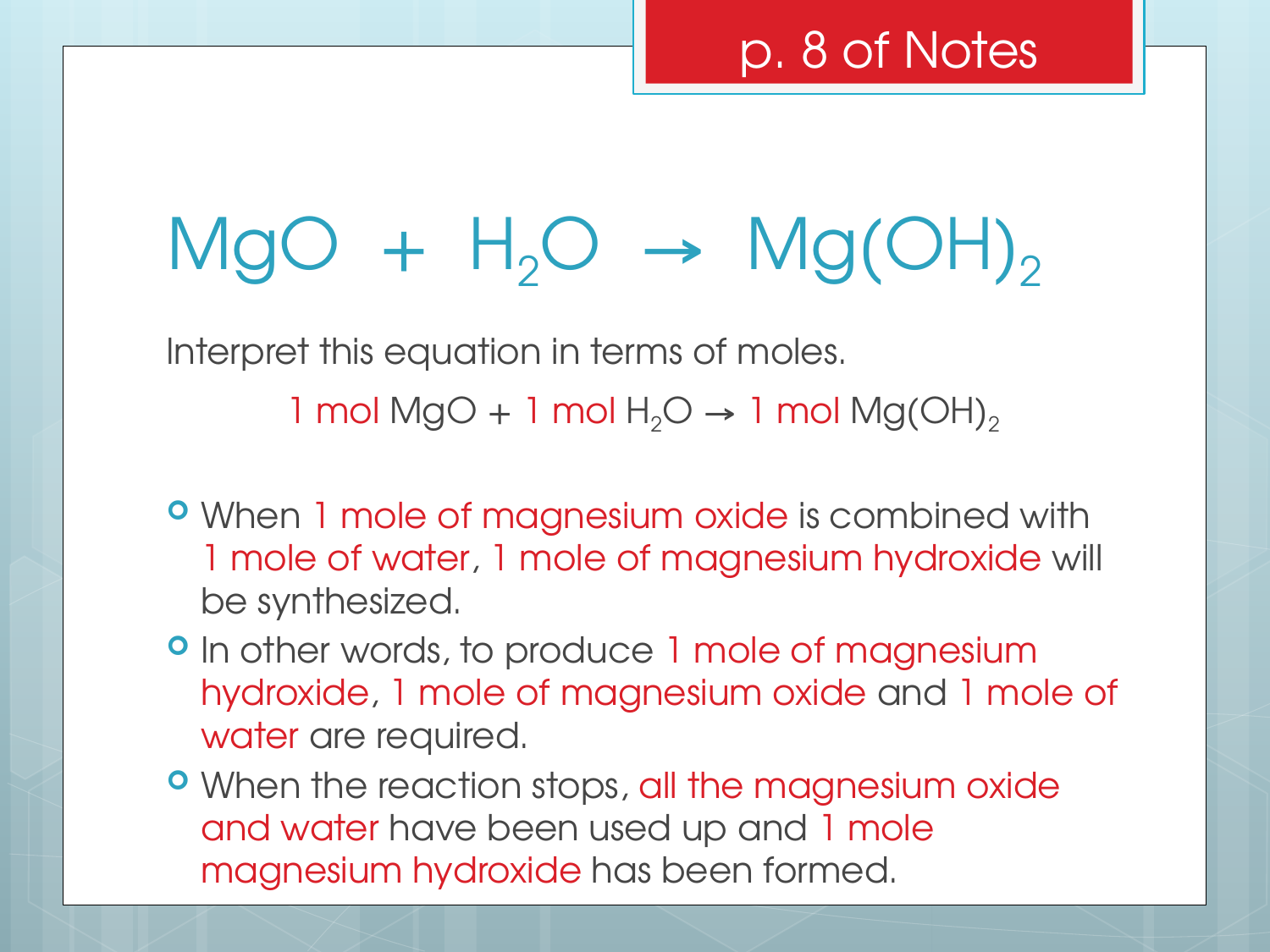

p. 8 of Notes
# MgO  +  H2O  →  Mg(OH)2
Interpret this equation in terms of moles.
1 mol MgO + 1 mol H2O → 1 mol Mg(OH)2

When 1 mole of magnesium oxide is combined with 1 mole of water, 1 mole of magnesium hydroxide will be synthesized.
In other words, to produce 1 mole of magnesium hydroxide, 1 mole of magnesium oxide and 1 mole of water are required.
When the reaction stops, all the magnesium oxide and water have been used up and 1 mole magnesium hydroxide has been formed.